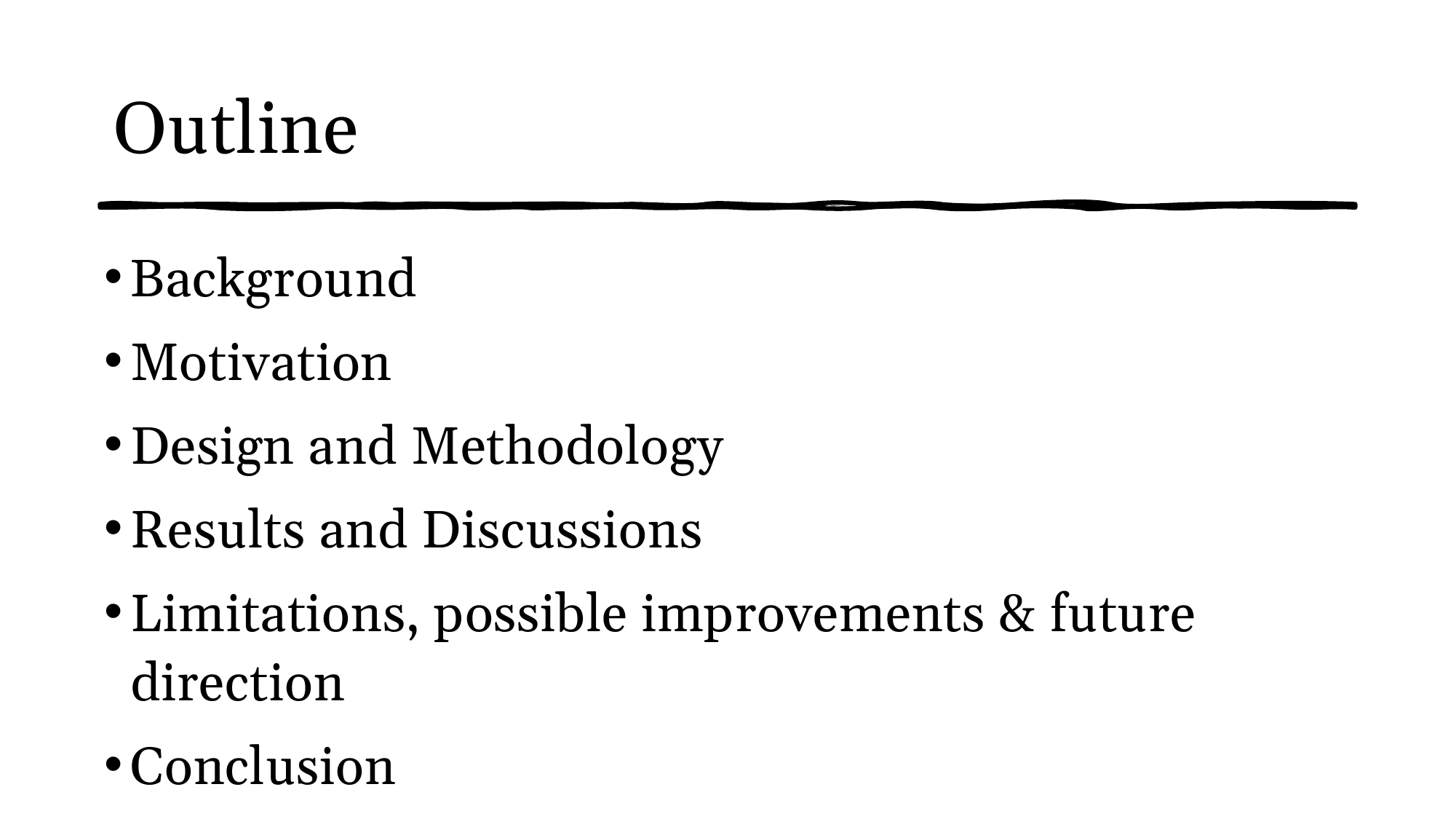

# Outline
Background
Motivation
Design and Methodology
Results and Discussions
Limitations, possible improvements & future direction
Conclusion